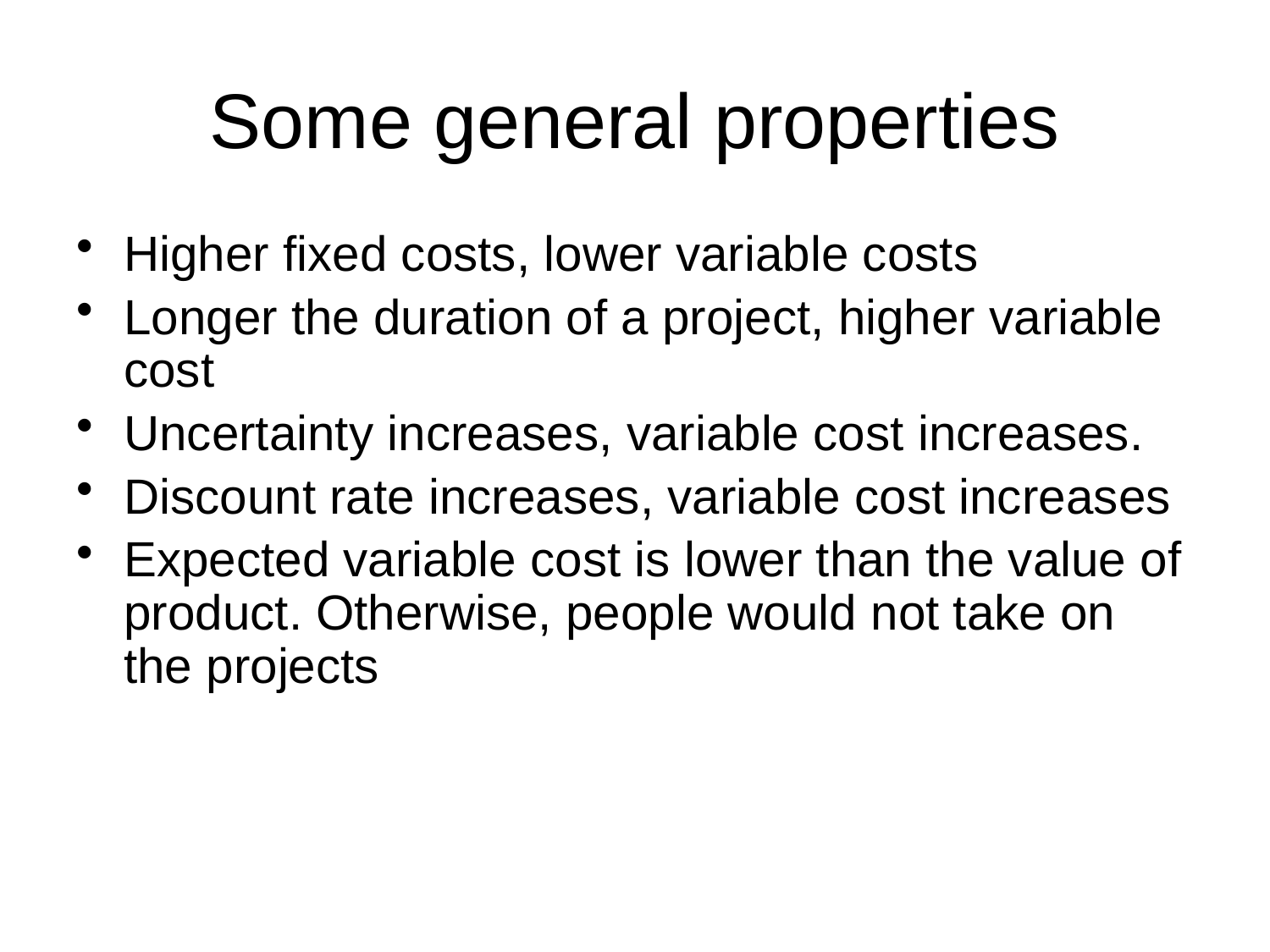

# Some general properties
Higher fixed costs, lower variable costs
Longer the duration of a project, higher variable cost
Uncertainty increases, variable cost increases.
Discount rate increases, variable cost increases
Expected variable cost is lower than the value of product. Otherwise, people would not take on the projects